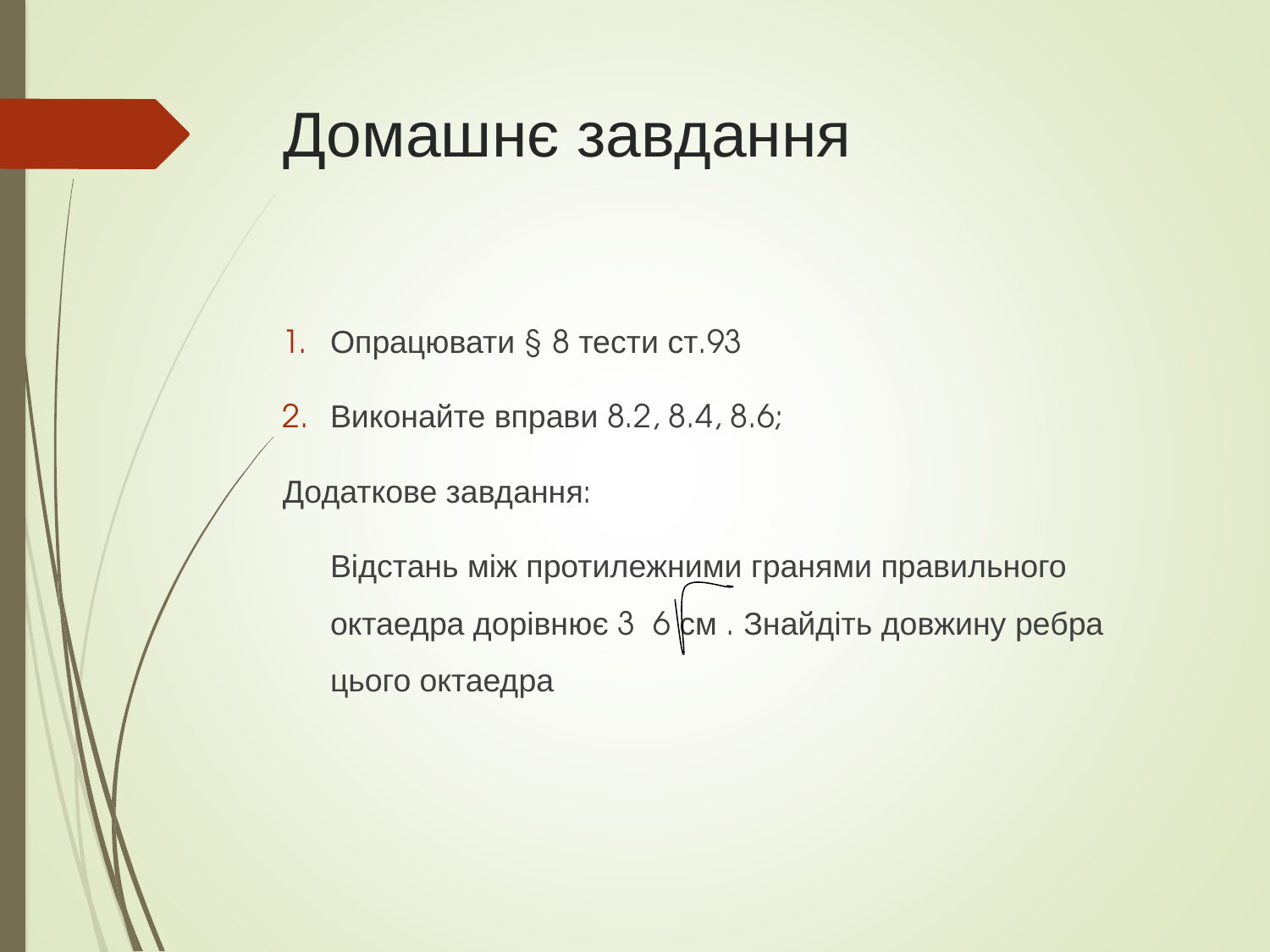

# Домашнє завдання
Опрацювати § 8 тести ст.93
Виконайте вправи 8.2, 8.4, 8.6;
Додаткове завдання:
	Відстань між протилежними гранями правильного октаедра дорівнює 3  6 см . Знайдіть довжину ребра цього октаедра